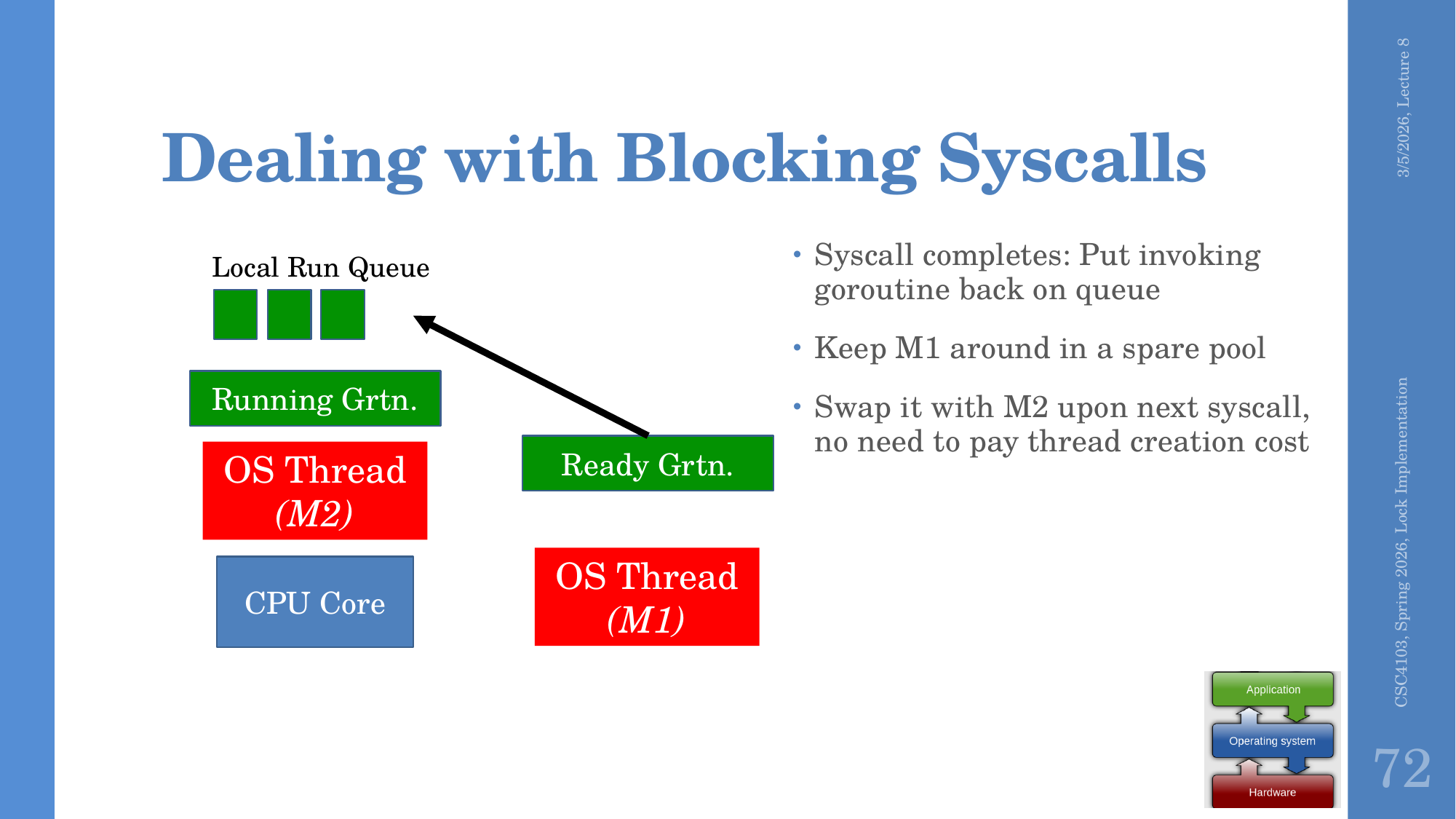

# Dealing with Blocking Syscalls
3/5/2026, Lecture 8
Syscall completes: Put invoking goroutine back on queue
Keep M1 around in a spare pool
Swap it with M2 upon next syscall, no need to pay thread creation cost
Local Run Queue

Running Grtn.
Ready Grtn.
OS Thread (M2)
CSC4103, Spring 2026, Lock Implementation
OS Thread
(M1)
CPU Core
72